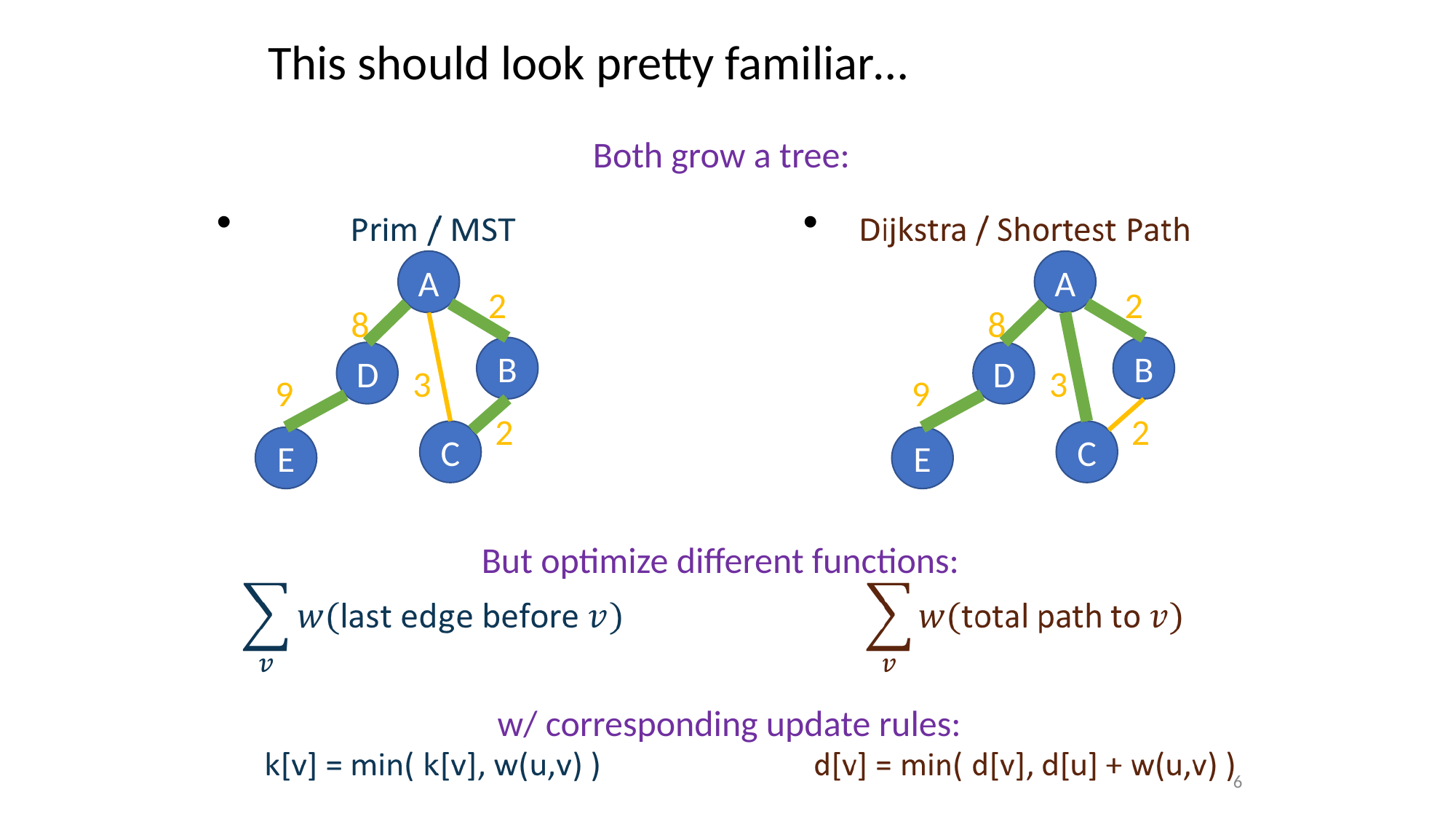

# This should look pretty familiar…
Both grow a tree:

A
A
2
2
8
8
B
B
D
D
3
3
9
9
2
2
C
C
E
E
But optimize different functions:
w/ corresponding update rules:
6